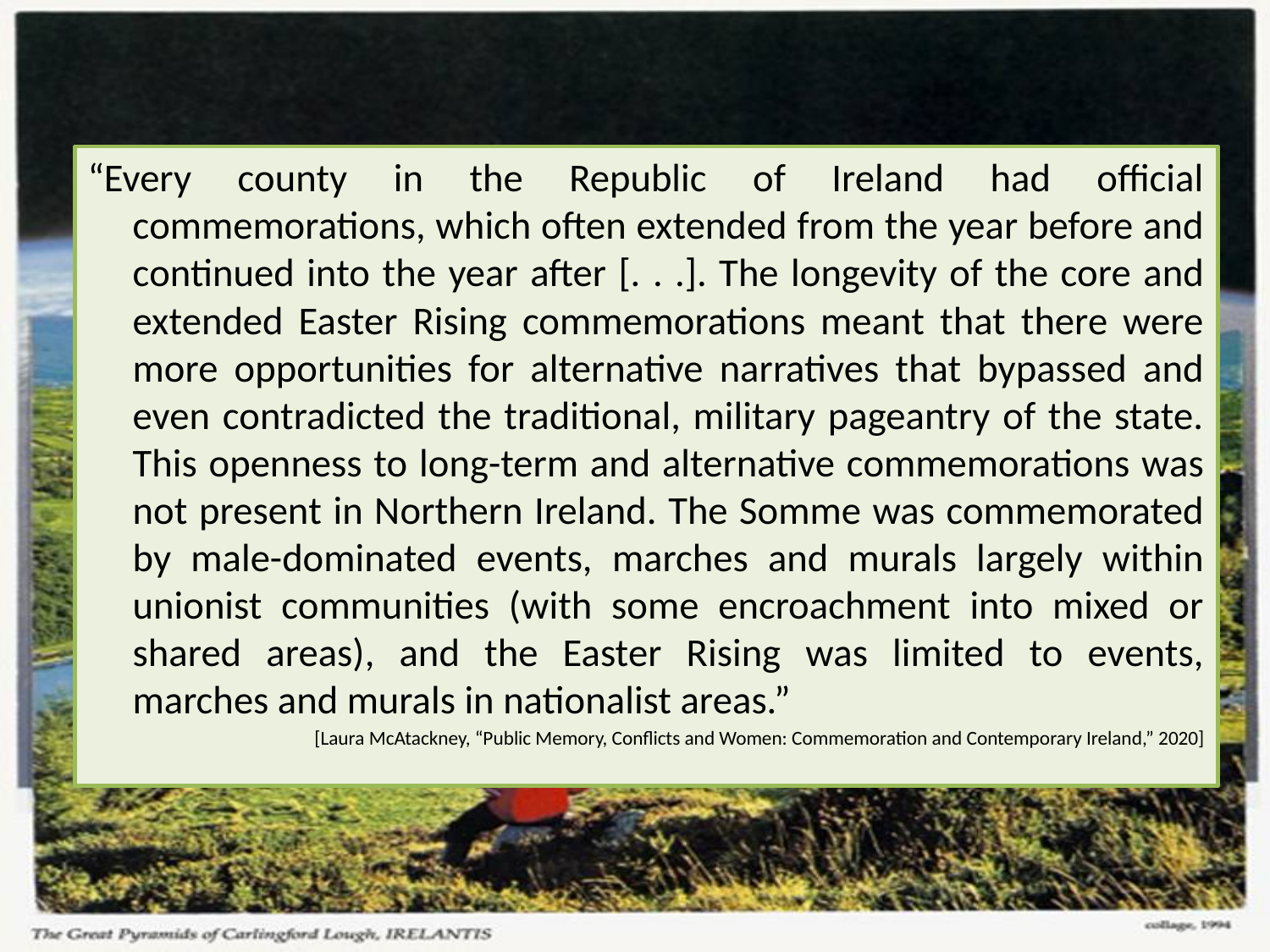

#
“Every county in the Republic of Ireland had official commemorations, which often extended from the year before and continued into the year after [. . .]. The longevity of the core and extended Easter Rising commemorations meant that there were more opportunities for alternative narratives that bypassed and even contradicted the traditional, military pageantry of the state. This openness to long-term and alternative commemorations was not present in Northern Ireland. The Somme was commemorated by male-dominated events, marches and murals largely within unionist communities (with some encroachment into mixed or shared areas), and the Easter Rising was limited to events, marches and murals in nationalist areas.”
[Laura McAtackney, “Public Memory, Conflicts and Women: Commemoration and Contemporary Ireland,” 2020]